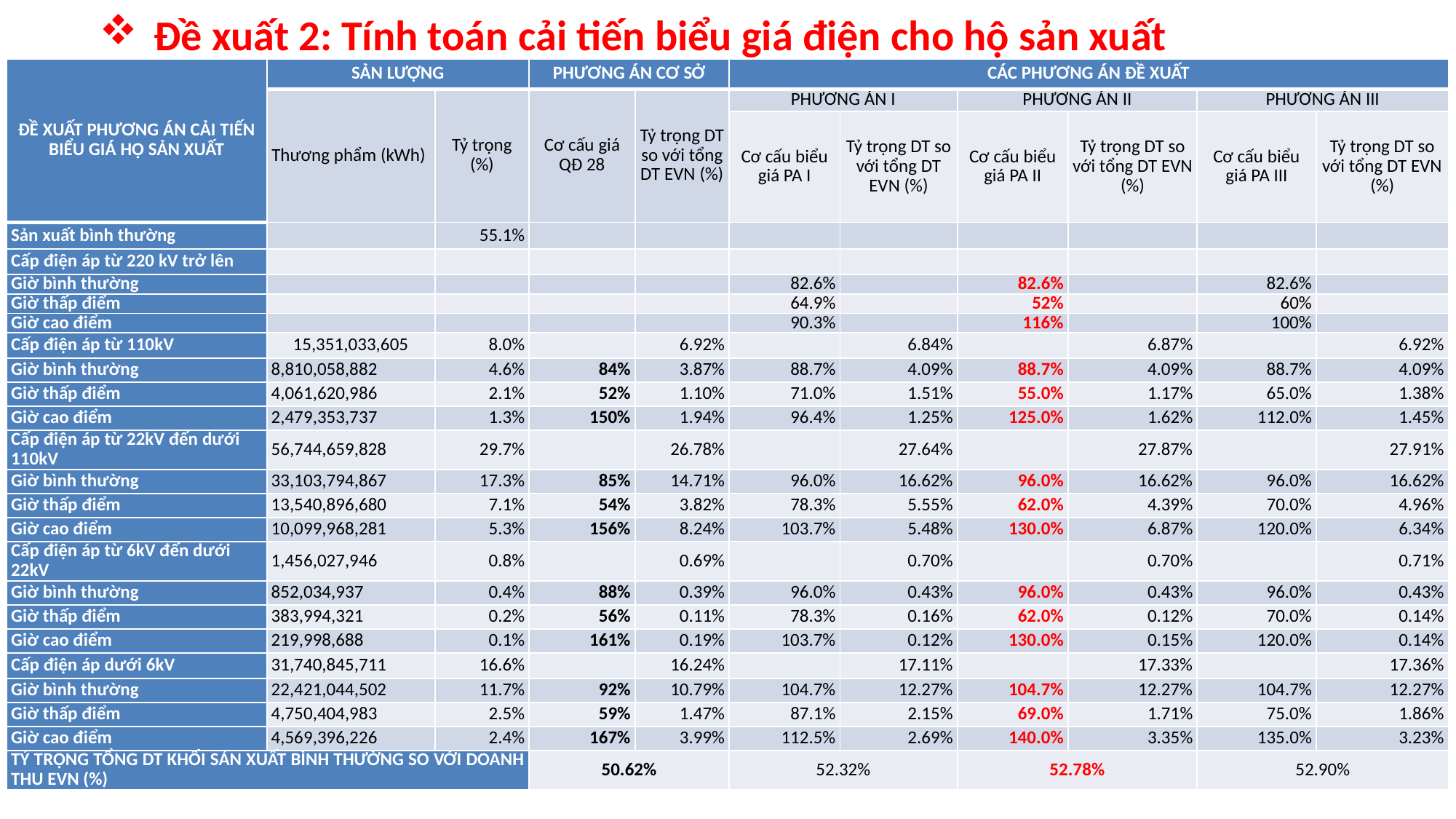

# Đề xuất 2: Tính toán cải tiến biểu giá điện cho hộ sản xuất
| ĐỀ XUẤT PHƯƠNG ÁN CẢI TIẾN BIỂU GIÁ HỘ SẢN XUẤT | SẢN LƯỢNG |  | PHƯƠNG ÁN CƠ SỞ |  | CÁC PHƯƠNG ÁN ĐỀ XUẤT |  |  |  |  |  |
| --- | --- | --- | --- | --- | --- | --- | --- | --- | --- | --- |
|  | Thương phẩm (kWh) | Tỷ trọng (%) | Cơ cấu giá QĐ 28 | Tỷ trọng DT so với tổng DT EVN (%) | PHƯƠNG ÁN I |  | PHƯƠNG ÁN II |  | PHƯƠNG ÁN III |  |
|  |  |  |  |  | Cơ cấu biểu giá PA I | Tỷ trọng DT so với tổng DT EVN (%) | Cơ cấu biểu giá PA II | Tỷ trọng DT so với tổng DT EVN (%) | Cơ cấu biểu giá PA III | Tỷ trọng DT so với tổng DT EVN (%) |
| Sản xuất bình thường |  | 55.1% |  |  |  |  |  |  |  |  |
| Cấp điện áp từ 220 kV trở lên |  |  |  |  |  |  |  |  |  |  |
| Giờ bình thường |  |  |  |  | 82.6% |  | 82.6% |  | 82.6% |  |
| Giờ thấp điểm |  |  |  |  | 64.9% |  | 52% |  | 60% |  |
| Giờ cao điểm |  |  |  |  | 90.3% |  | 116% |  | 100% |  |
| Cấp điện áp từ 110kV | 15,351,033,605 | 8.0% |  | 6.92% |  | 6.84% |  | 6.87% |  | 6.92% |
| Giờ bình thường | 8,810,058,882 | 4.6% | 84% | 3.87% | 88.7% | 4.09% | 88.7% | 4.09% | 88.7% | 4.09% |
| Giờ thấp điểm | 4,061,620,986 | 2.1% | 52% | 1.10% | 71.0% | 1.51% | 55.0% | 1.17% | 65.0% | 1.38% |
| Giờ cao điểm | 2,479,353,737 | 1.3% | 150% | 1.94% | 96.4% | 1.25% | 125.0% | 1.62% | 112.0% | 1.45% |
| Cấp điện áp từ 22kV đến dưới 110kV | 56,744,659,828 | 29.7% |  | 26.78% |  | 27.64% |  | 27.87% |  | 27.91% |
| Giờ bình thường | 33,103,794,867 | 17.3% | 85% | 14.71% | 96.0% | 16.62% | 96.0% | 16.62% | 96.0% | 16.62% |
| Giờ thấp điểm | 13,540,896,680 | 7.1% | 54% | 3.82% | 78.3% | 5.55% | 62.0% | 4.39% | 70.0% | 4.96% |
| Giờ cao điểm | 10,099,968,281 | 5.3% | 156% | 8.24% | 103.7% | 5.48% | 130.0% | 6.87% | 120.0% | 6.34% |
| Cấp điện áp từ 6kV đến dưới 22kV | 1,456,027,946 | 0.8% |  | 0.69% |  | 0.70% |  | 0.70% |  | 0.71% |
| Giờ bình thường | 852,034,937 | 0.4% | 88% | 0.39% | 96.0% | 0.43% | 96.0% | 0.43% | 96.0% | 0.43% |
| Giờ thấp điểm | 383,994,321 | 0.2% | 56% | 0.11% | 78.3% | 0.16% | 62.0% | 0.12% | 70.0% | 0.14% |
| Giờ cao điểm | 219,998,688 | 0.1% | 161% | 0.19% | 103.7% | 0.12% | 130.0% | 0.15% | 120.0% | 0.14% |
| Cấp điện áp dưới 6kV | 31,740,845,711 | 16.6% |  | 16.24% |  | 17.11% |  | 17.33% |  | 17.36% |
| Giờ bình thường | 22,421,044,502 | 11.7% | 92% | 10.79% | 104.7% | 12.27% | 104.7% | 12.27% | 104.7% | 12.27% |
| Giờ thấp điểm | 4,750,404,983 | 2.5% | 59% | 1.47% | 87.1% | 2.15% | 69.0% | 1.71% | 75.0% | 1.86% |
| Giờ cao điểm | 4,569,396,226 | 2.4% | 167% | 3.99% | 112.5% | 2.69% | 140.0% | 3.35% | 135.0% | 3.23% |
| TỶ TRỌNG TỔNG DT KHỐI SẢN XUẤT BÌNH THƯỜNG SO VỚI DOANH THU EVN (%) |  |  | 50.62% |  | 52.32% |  | 52.78% |  | 52.90% |  |
49